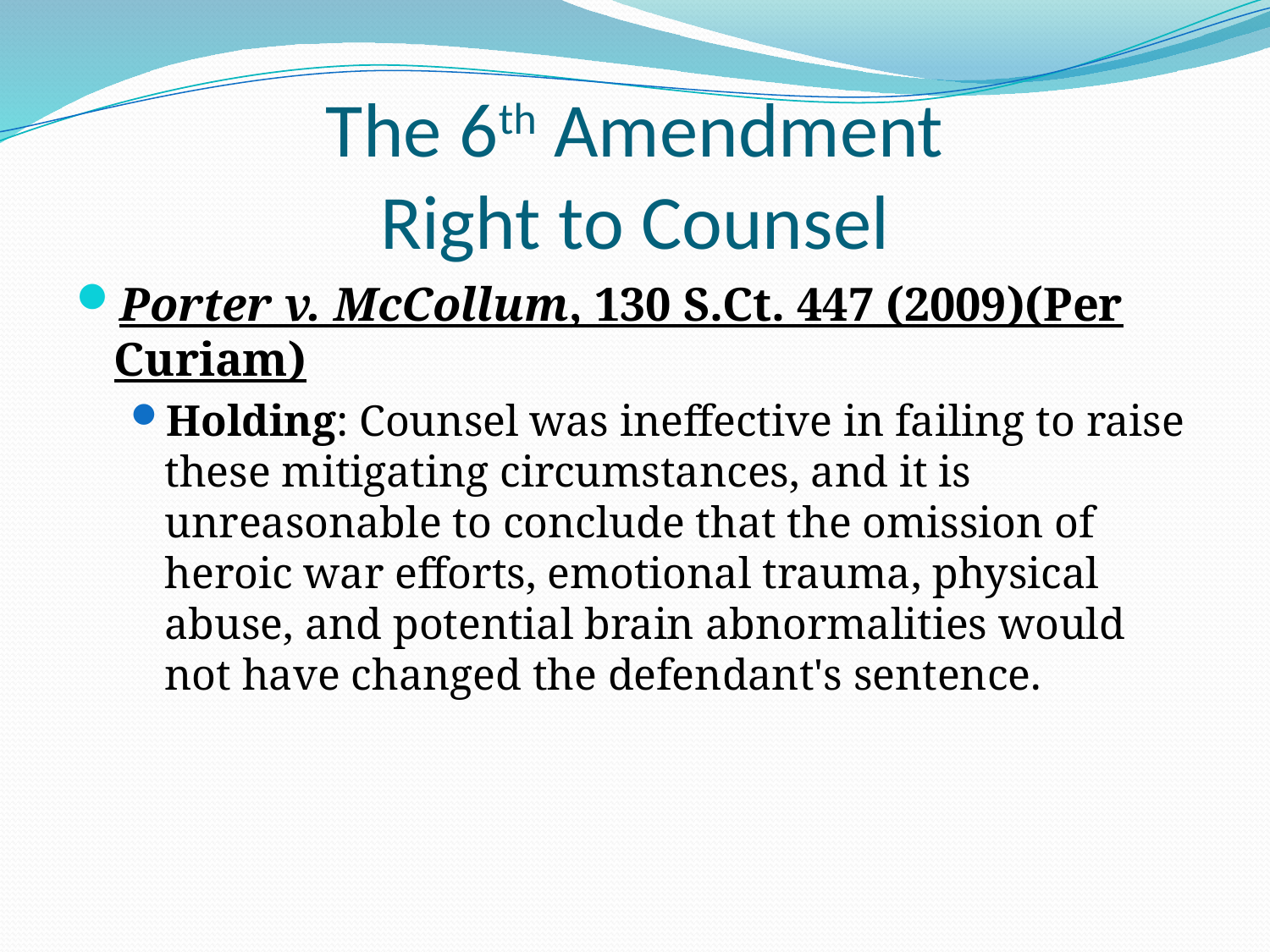

# The 6th Amendment Right to Counsel
Porter v. McCollum, 130 S.Ct. 447 (2009)(Per Curiam)
Holding: Counsel was ineffective in failing to raise these mitigating circumstances, and it is unreasonable to conclude that the omission of heroic war efforts, emotional trauma, physical abuse, and potential brain abnormalities would not have changed the defendant's sentence.